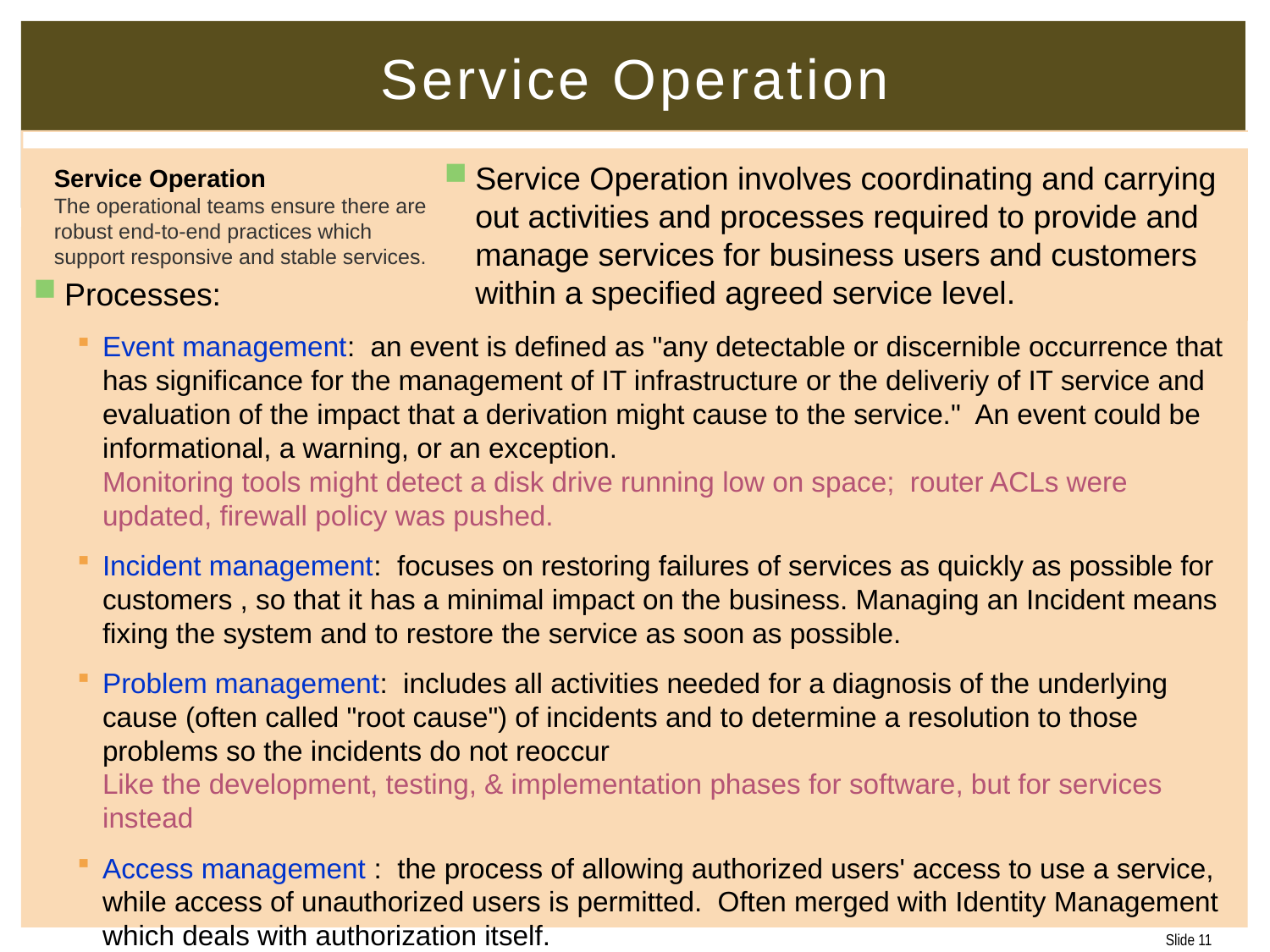

# Service Operation

Service Operation involves coordinating and carrying out activities and processes required to provide and manage services for business users and customers within a specified agreed service level.
Service Operation
The operational teams ensure there are robust end-to-end practices which support responsive and stable services.
Processes:
Event management:  an event is defined as "any detectable or discernible occurrence that has significance for the management of IT infrastructure or the deliveriy of IT service and evaluation of the impact that a derivation might cause to the service."  An event could be informational, a warning, or an exception.
Monitoring tools might detect a disk drive running low on space;  router ACLs were updated, firewall policy was pushed.
Incident management:  focuses on restoring failures of services as quickly as possible for customers , so that it has a minimal impact on the business. Managing an Incident means fixing the system and to restore the service as soon as possible.
Problem management:  includes all activities needed for a diagnosis of the underlying  cause (often called "root cause") of incidents and to determine a resolution to those problems so the incidents do not reoccur
Like the development, testing, & implementation phases for software, but for services instead
Access management :  the process of allowing authorized users' access to use a service, while access of unauthorized users is permitted.  Often merged with Identity Management which deals with authorization itself.